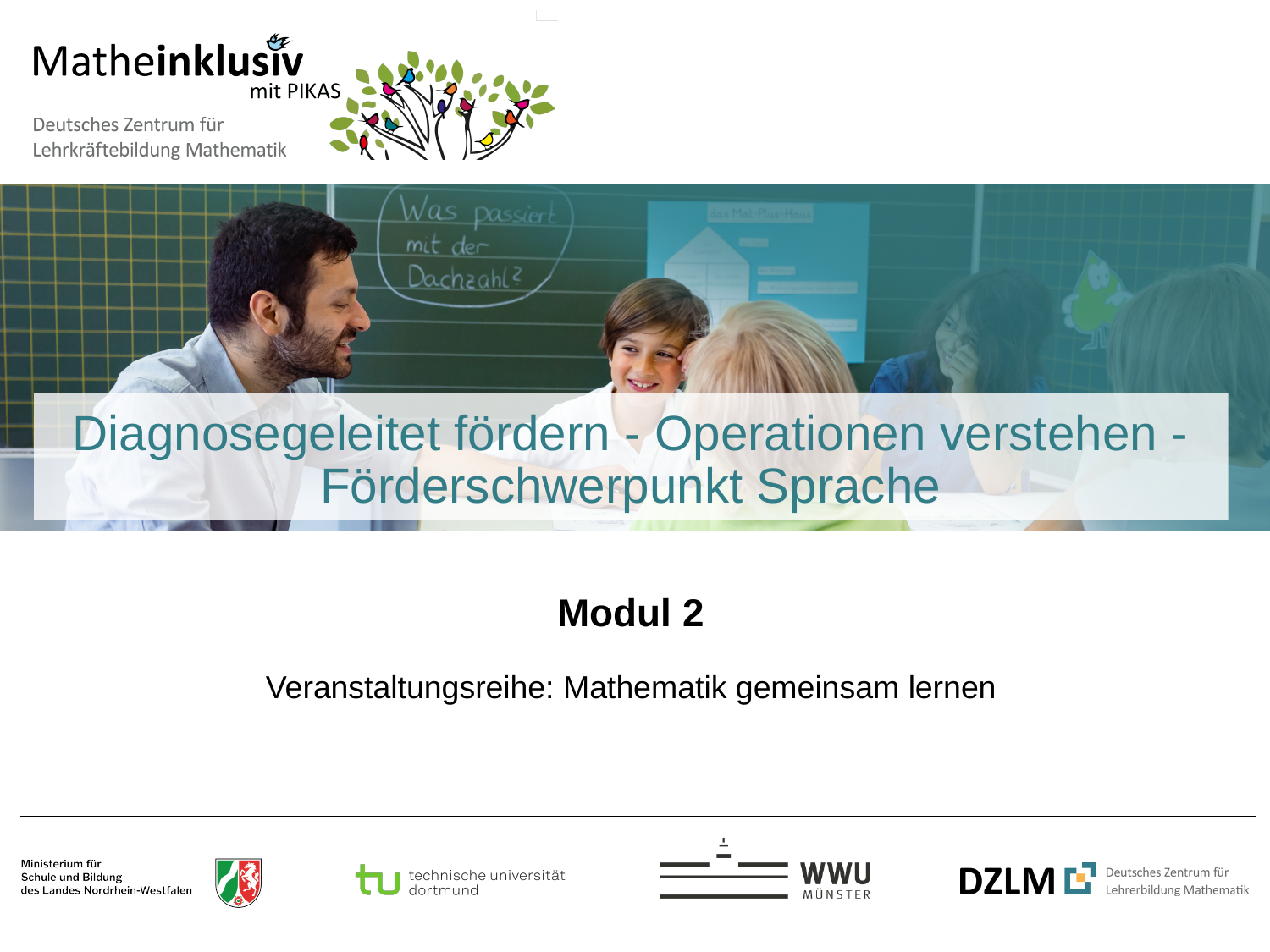

# Diagnosegeleitet fördern - Operationen verstehen - Förderschwerpunkt Sprache
Modul 2

Veranstaltungsreihe: Mathematik gemeinsam lernen